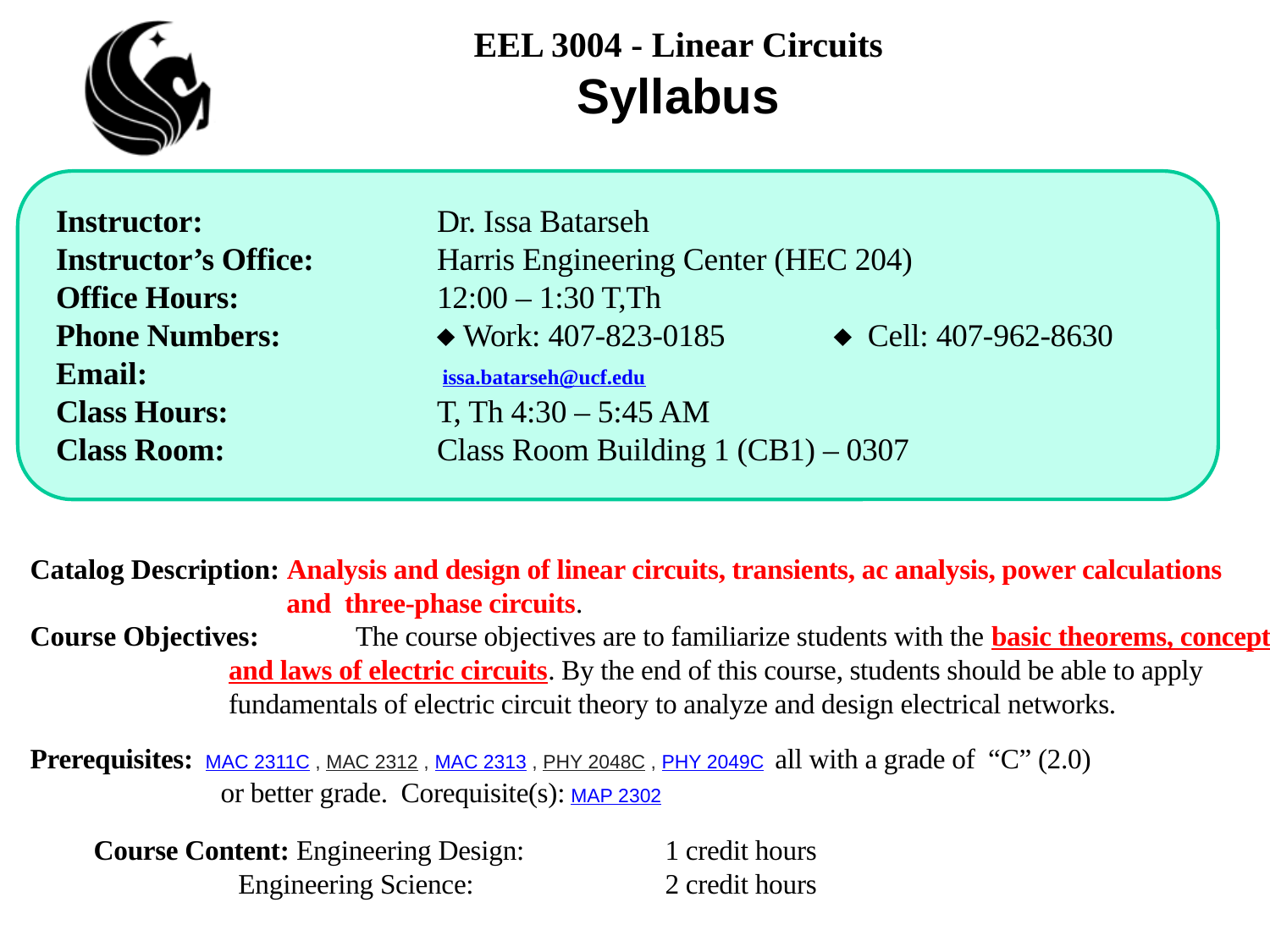

# EEL 3004 - Linear Circuits Syllabus

Instructor: 		Dr. Issa Batarseh
Instructor’s Office:	Harris Engineering Center (HEC 204)
Office Hours:		12:00 – 1:30 T,Th
Phone Numbers:		♦ Work: 407-823-0185 	  ♦  Cell: 407-962-8630
Email:			 issa.batarseh@ucf.edu
Class Hours:		T, Th 4:30 – 5:45 AM
Class Room:		Class Room Building 1 (CB1) – 0307
Catalog Description: Analysis and design of linear circuits, transients, ac analysis, power calculations
                                      and  three-phase circuits.
Course Objectives: 	The course objectives are to familiarize students with the basic theorems, concepts and laws of electric circuits. By the end of this course, students should be able to apply fundamentals of electric circuit theory to analyze and design electrical networks.
Prerequisites:  MAC 2311C , MAC 2312 , MAC 2313 , PHY 2048C , PHY 2049C  all with a grade of  “C” (2.0)
or better grade.  Corequisite(s): MAP 2302

Course Content: Engineering Design:		1 credit hours
	            Engineering Science:		2 credit hours